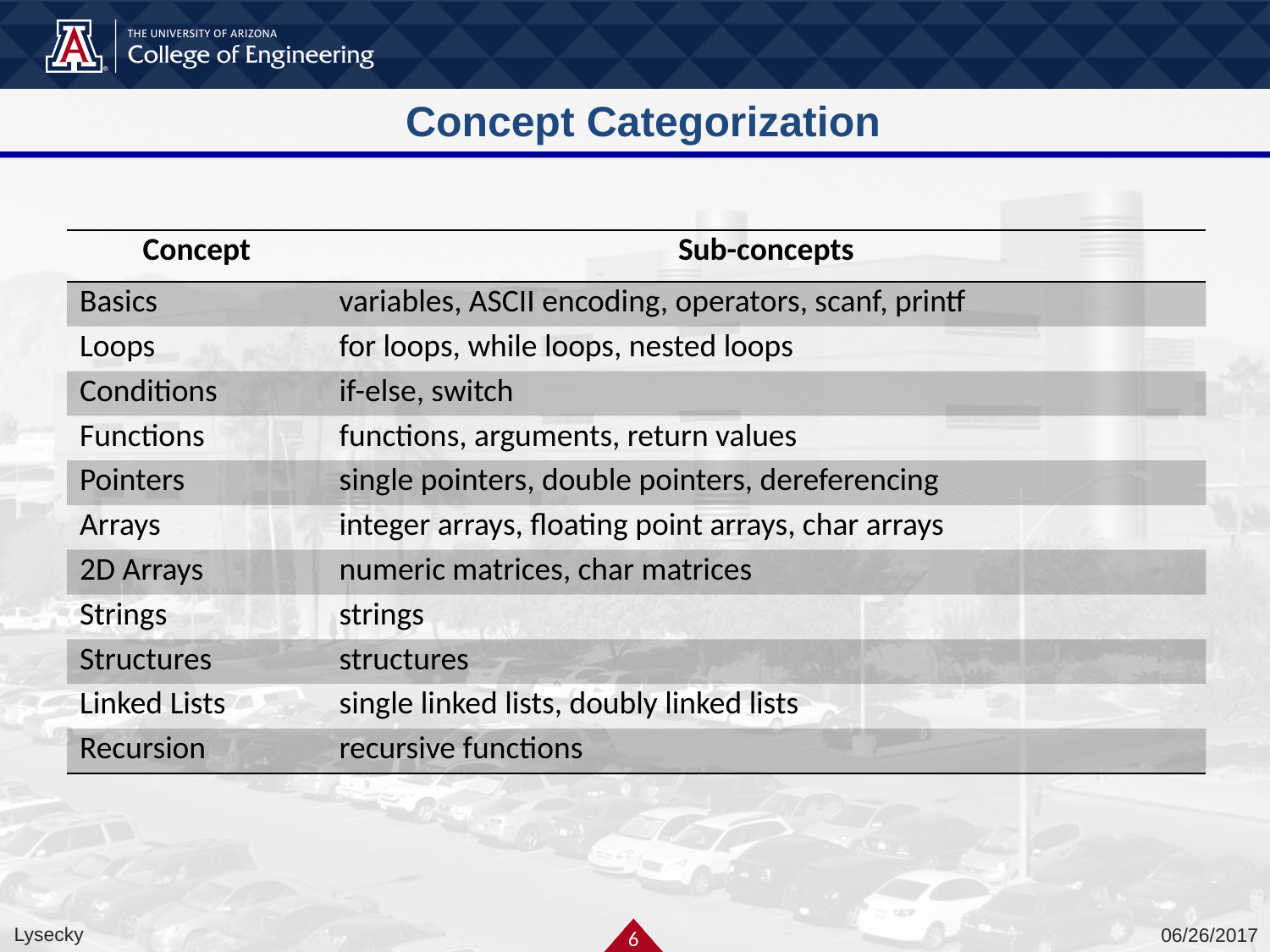

# Concept Categorization
| Concept | Sub-concepts |
| --- | --- |
| Basics | variables, ASCII encoding, operators, scanf, printf |
| Loops | for loops, while loops, nested loops |
| Conditions | if-else, switch |
| Functions | functions, arguments, return values |
| Pointers | single pointers, double pointers, dereferencing |
| Arrays | integer arrays, floating point arrays, char arrays |
| 2D Arrays | numeric matrices, char matrices |
| Strings | strings |
| Structures | structures |
| Linked Lists | single linked lists, doubly linked lists |
| Recursion | recursive functions |
6